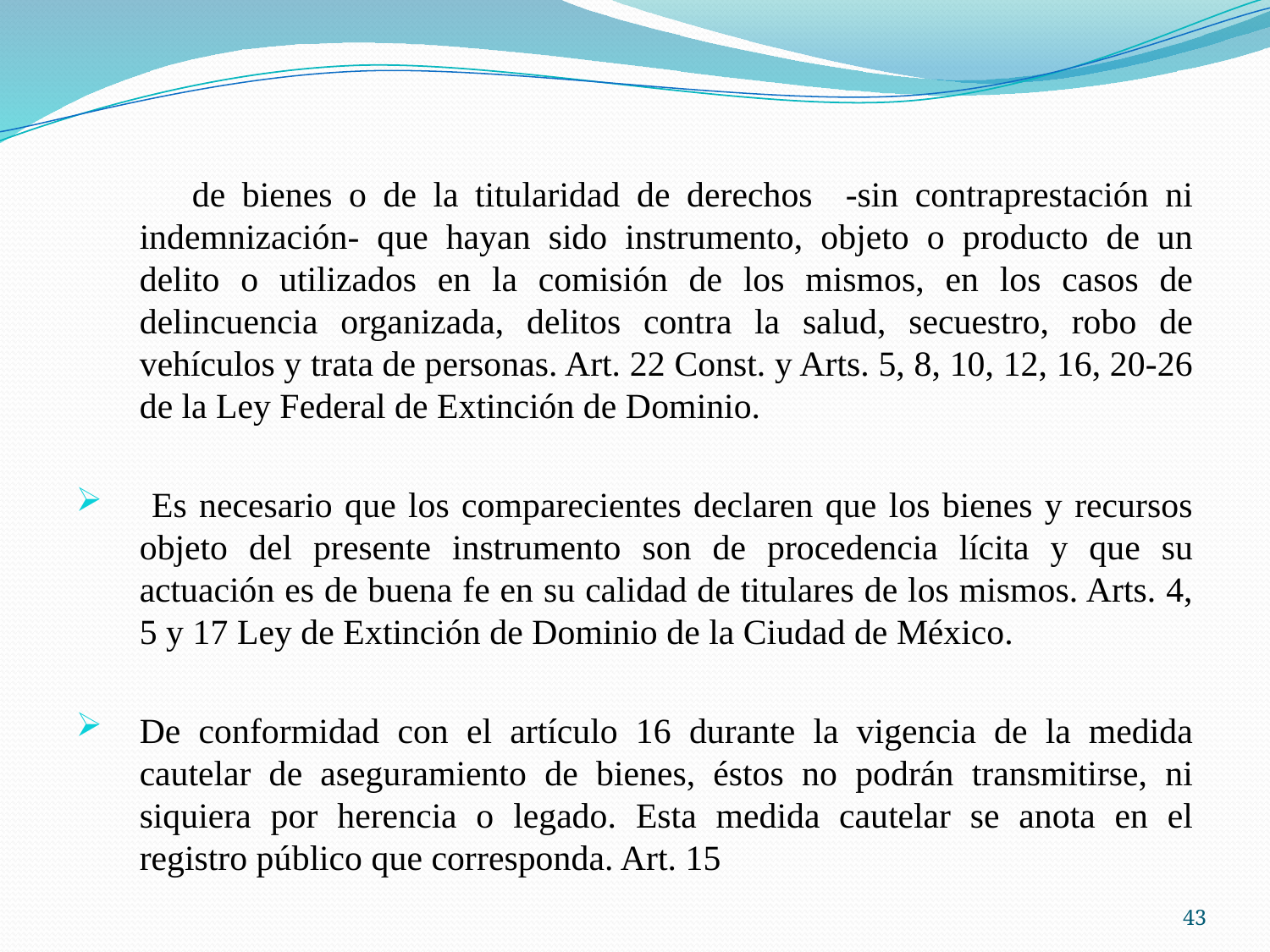

de bienes o de la titularidad de derechos  -sin contraprestación ni indemnización- que hayan sido instrumento, objeto o producto de un delito o utilizados en la comisión de los mismos, en los casos de delincuencia organizada, delitos contra la salud, secuestro, robo de vehículos y trata de personas. Art. 22 Const. y Arts. 5, 8, 10, 12, 16, 20-26 de la Ley Federal de Extinción de Dominio.

 Es necesario que los comparecientes declaren que los bienes y recursos objeto del presente instrumento son de procedencia lícita y que su actuación es de buena fe en su calidad de titulares de los mismos. Arts. 4, 5 y 17 Ley de Extinción de Dominio de la Ciudad de México.

De conformidad con el artículo 16 durante la vigencia de la medida cautelar de aseguramiento de bienes, éstos no podrán transmitirse, ni siquiera por herencia o legado. Esta medida cautelar se anota en el registro público que corresponda. Art. 15

43